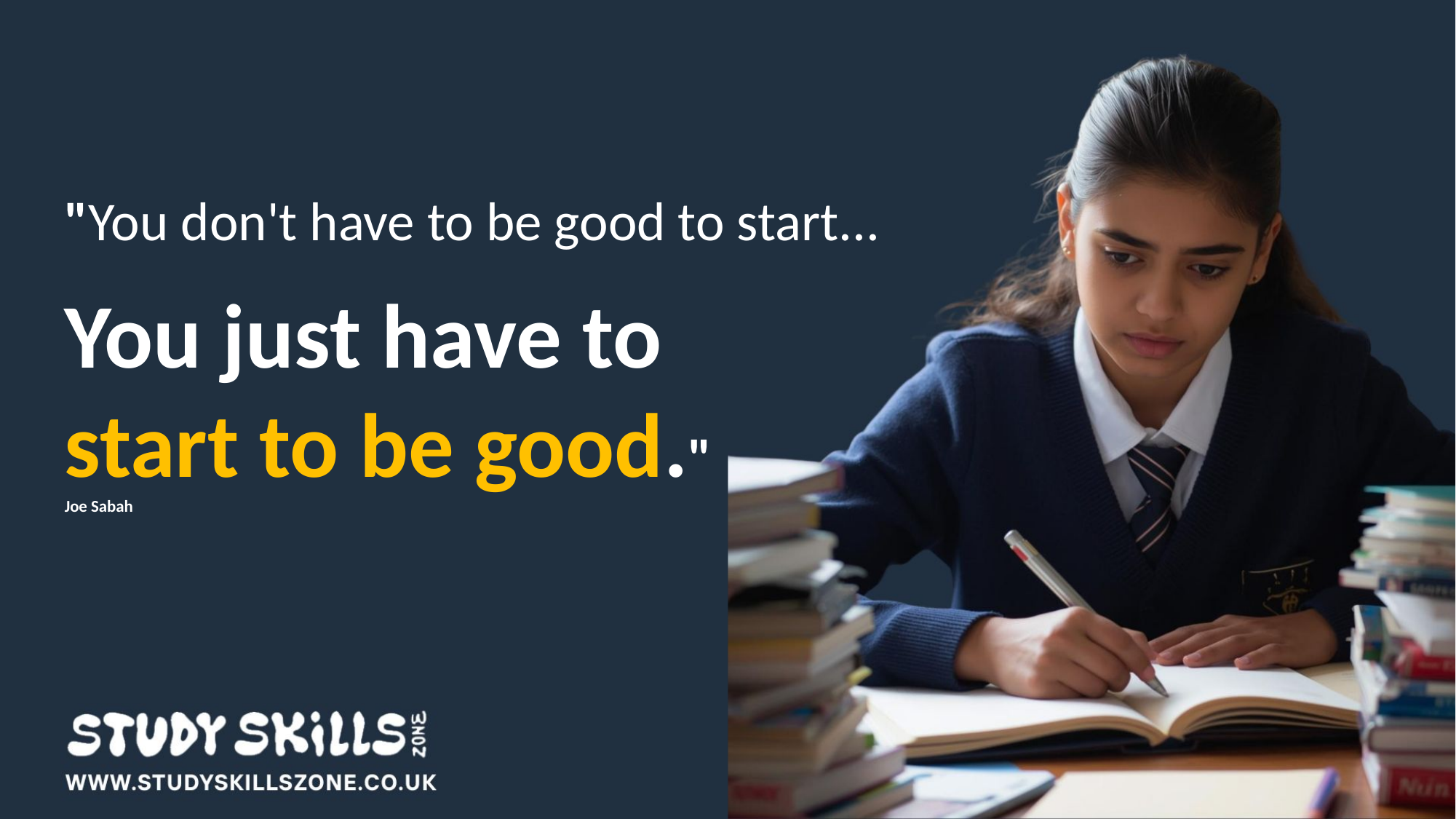

"You don't have to be good to start...
You just have to
start to be good."
Joe Sabah